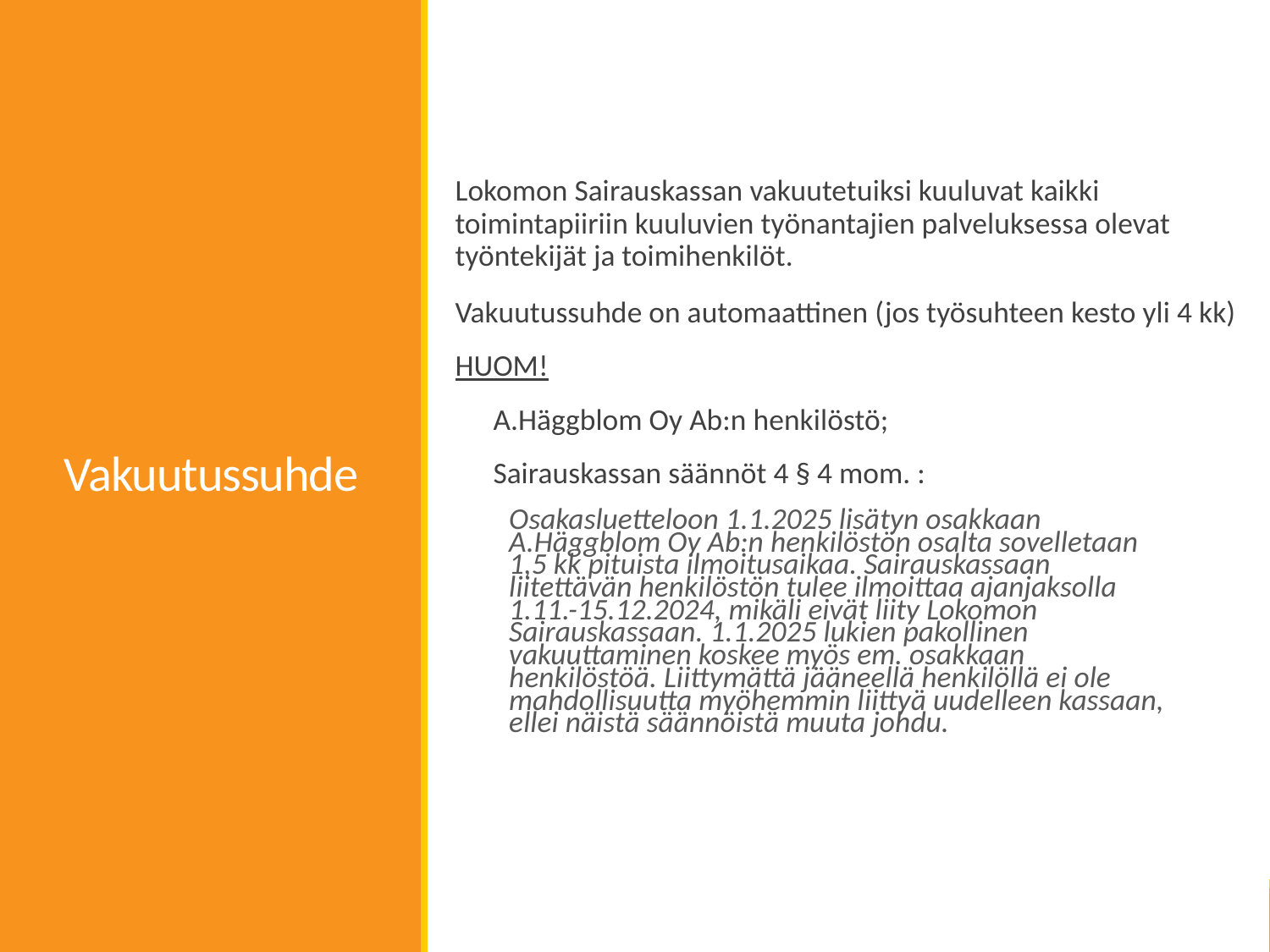

Lokomon Sairauskassan vakuutetuiksi kuuluvat kaikki toimintapiiriin kuuluvien työnantajien palveluksessa olevat työntekijät ja toimihenkilöt.
Vakuutussuhde on automaattinen (jos työsuhteen kesto yli 4 kk)
HUOM!
	A.Häggblom Oy Ab:n henkilöstö;
	Sairauskassan säännöt 4 § 4 mom. :
Osakasluetteloon 1.1.2025 lisätyn osakkaan A.Häggblom Oy Ab:n henkilöstön osalta sovelletaan 1,5 kk pituista ilmoitusaikaa. Sairauskassaan liitettävän henkilöstön tulee ilmoittaa ajanjaksolla 1.11.-15.12.2024, mikäli eivät liity Lokomon Sairauskassaan. 1.1.2025 lukien pakollinen vakuuttaminen koskee myös em. osakkaan henkilöstöä. Liittymättä jääneellä henkilöllä ei ole mahdollisuutta myöhemmin liittyä uudelleen kassaan, ellei näistä säännöistä muuta johdu.
# Vakuutussuhde